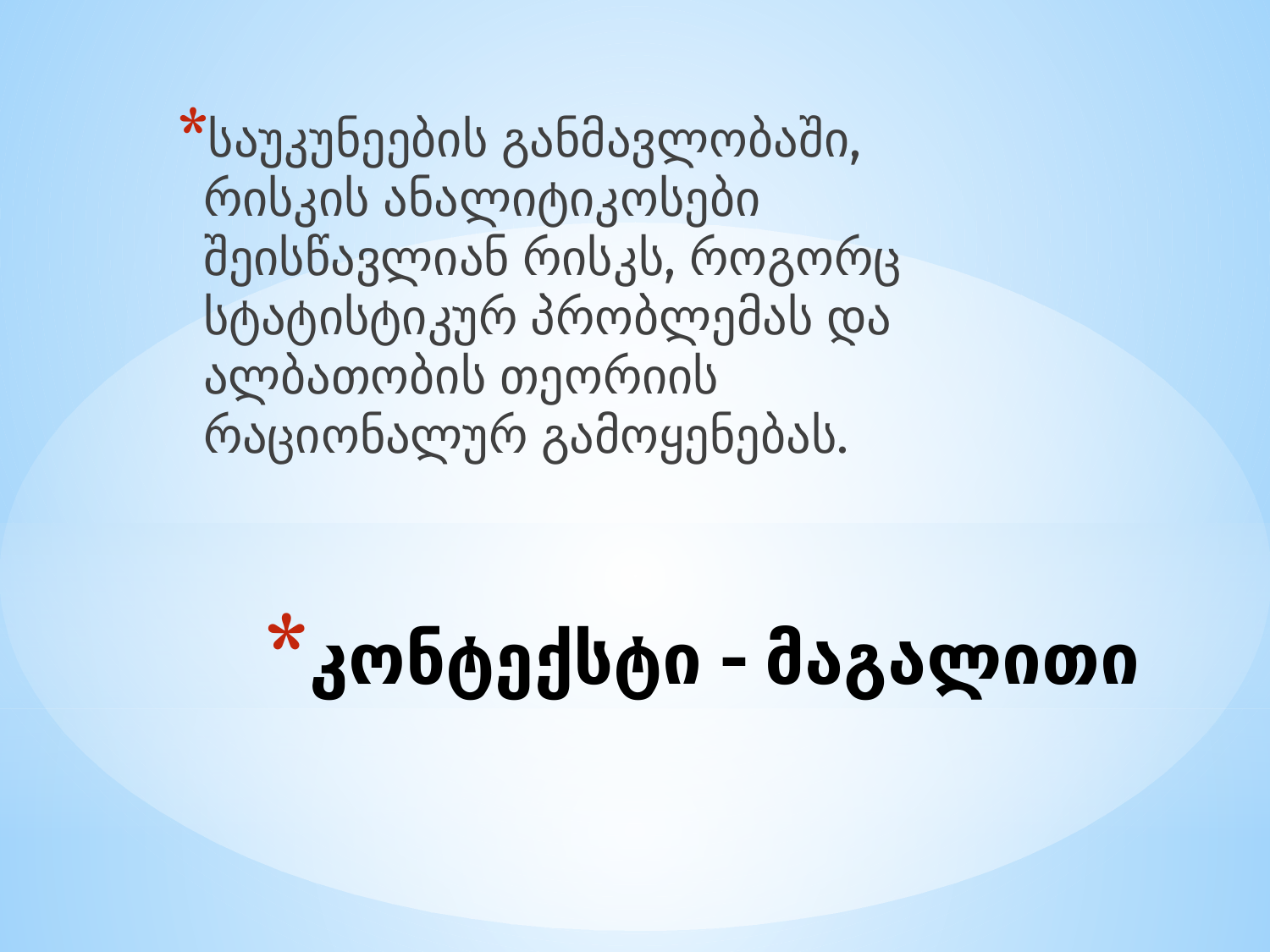

საუკუნეების განმავლობაში, რისკის ანალიტიკოსები შეისწავლიან რისკს, როგორც სტატისტიკურ პრობლემას და ალბათობის თეორიის რაციონალურ გამოყენებას.
# კონტექსტი - მაგალითი